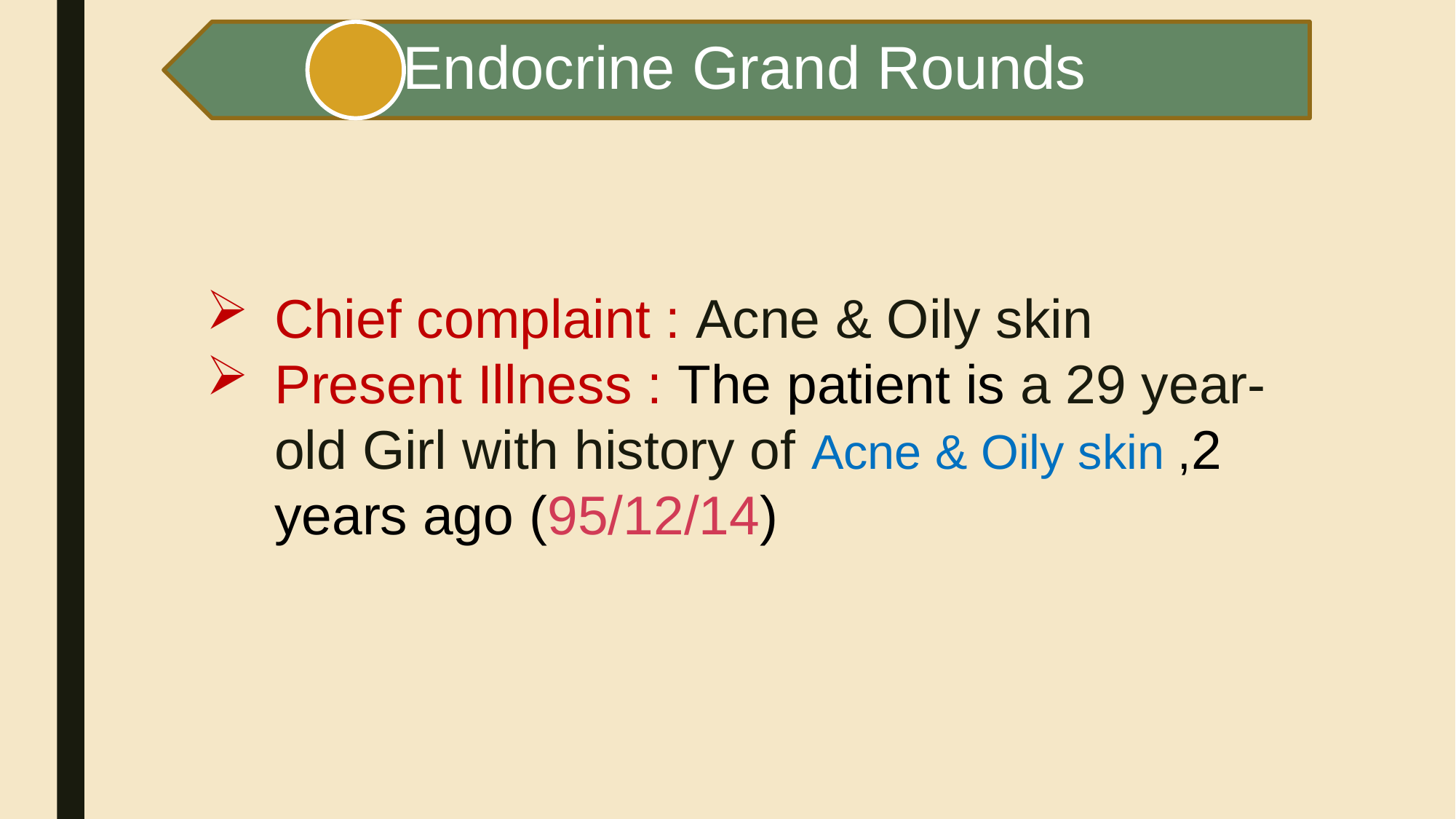

Endocrine Grand Rounds

Chief complaint : Acne & Oily skin
Present Illness : The patient is a 29 year-old Girl with history of Acne & Oily skin ,2 years ago (95/12/14)